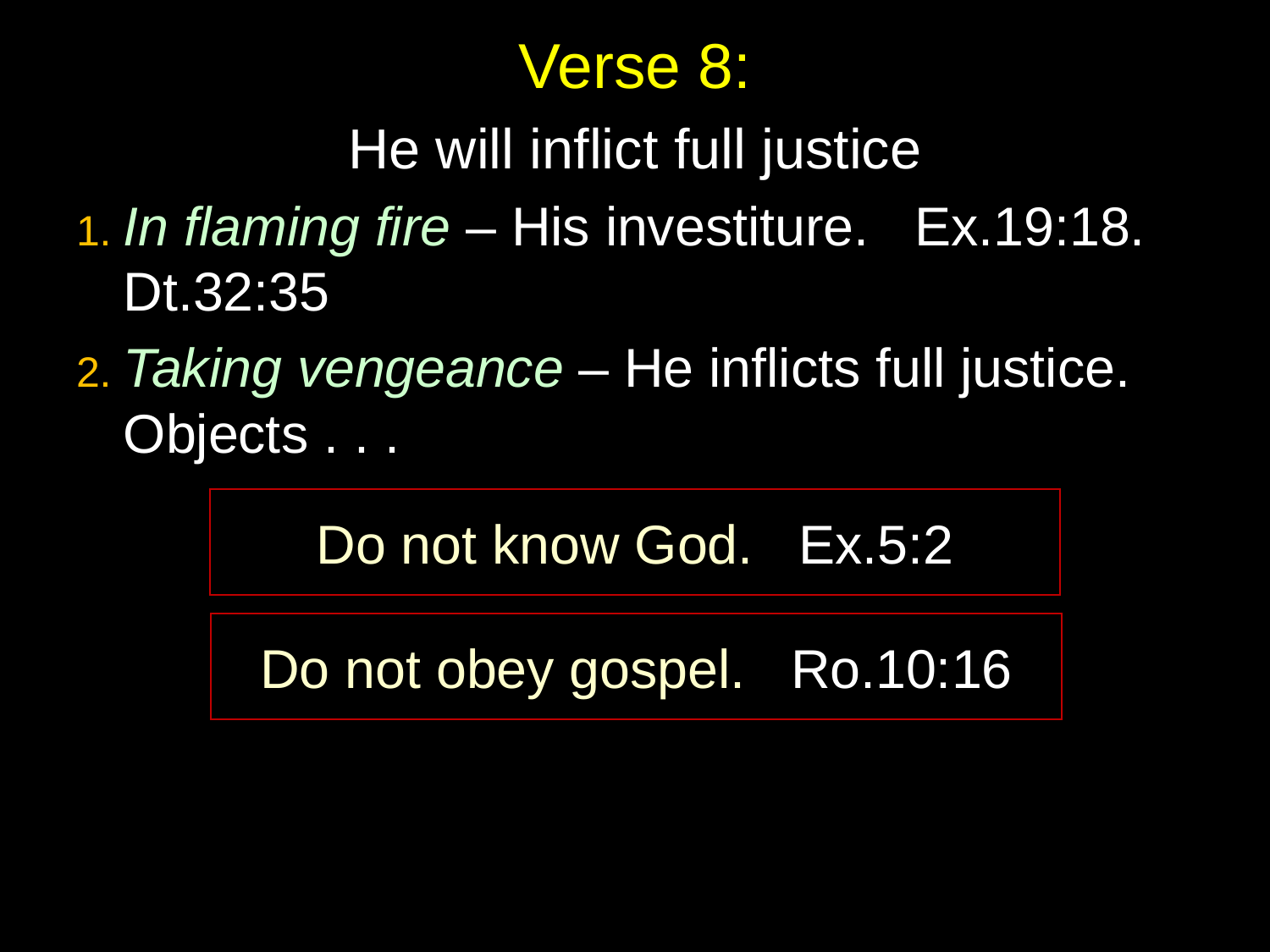

# Verse 8:
He will inflict full justice
1. In flaming fire – His investiture.   Ex.19:18.  Dt.32:35
2. Taking vengeance – He inflicts full justice.   Objects . . .

Do not know God.   Ex.5:2
Do not obey gospel.   Ro.10:16